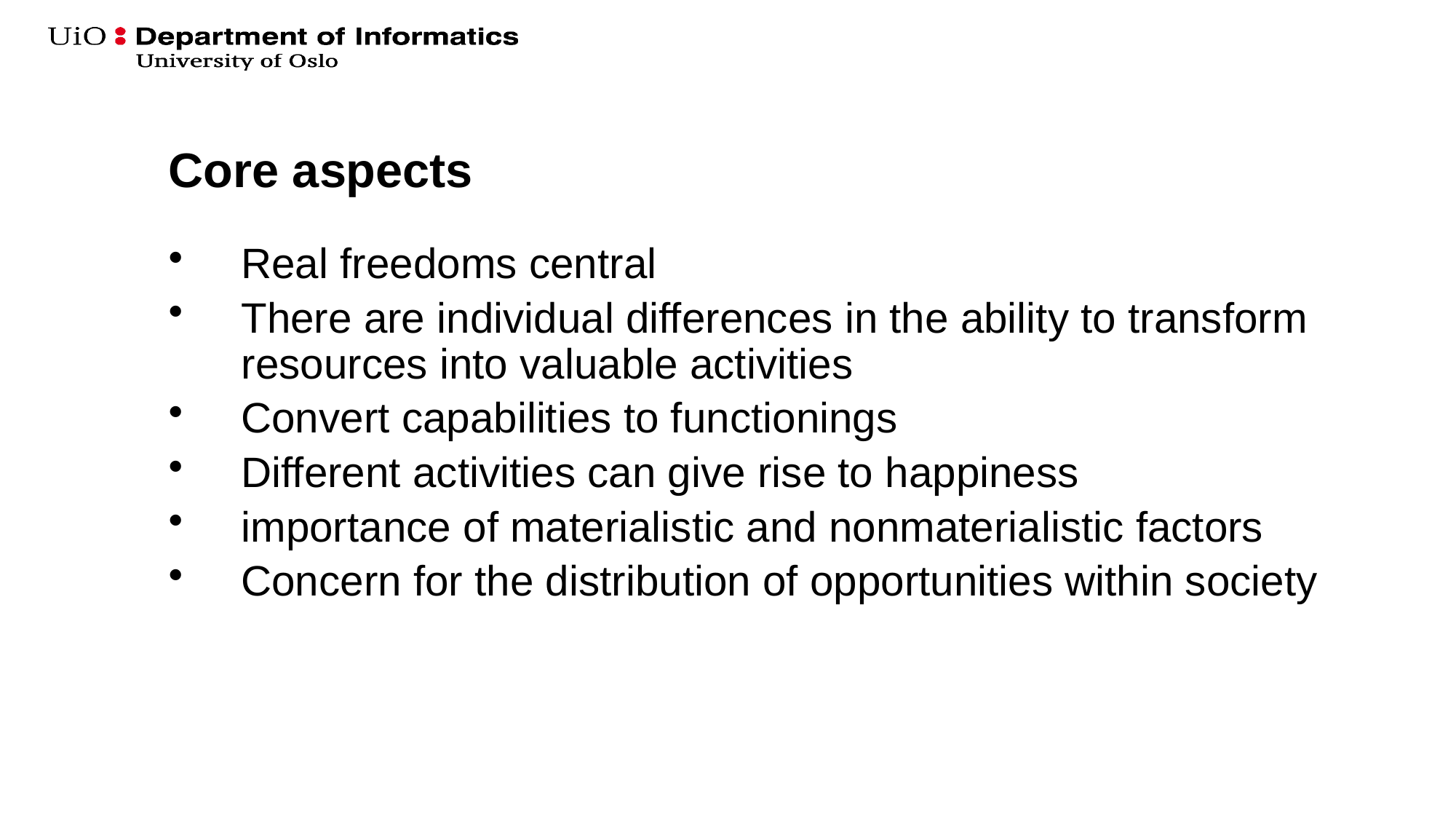

# Core aspects
Real freedoms central
There are individual differences in the ability to transform resources into valuable activities
Convert capabilities to functionings
Different activities can give rise to happiness
importance of materialistic and nonmaterialistic factors
Concern for the distribution of opportunities within society